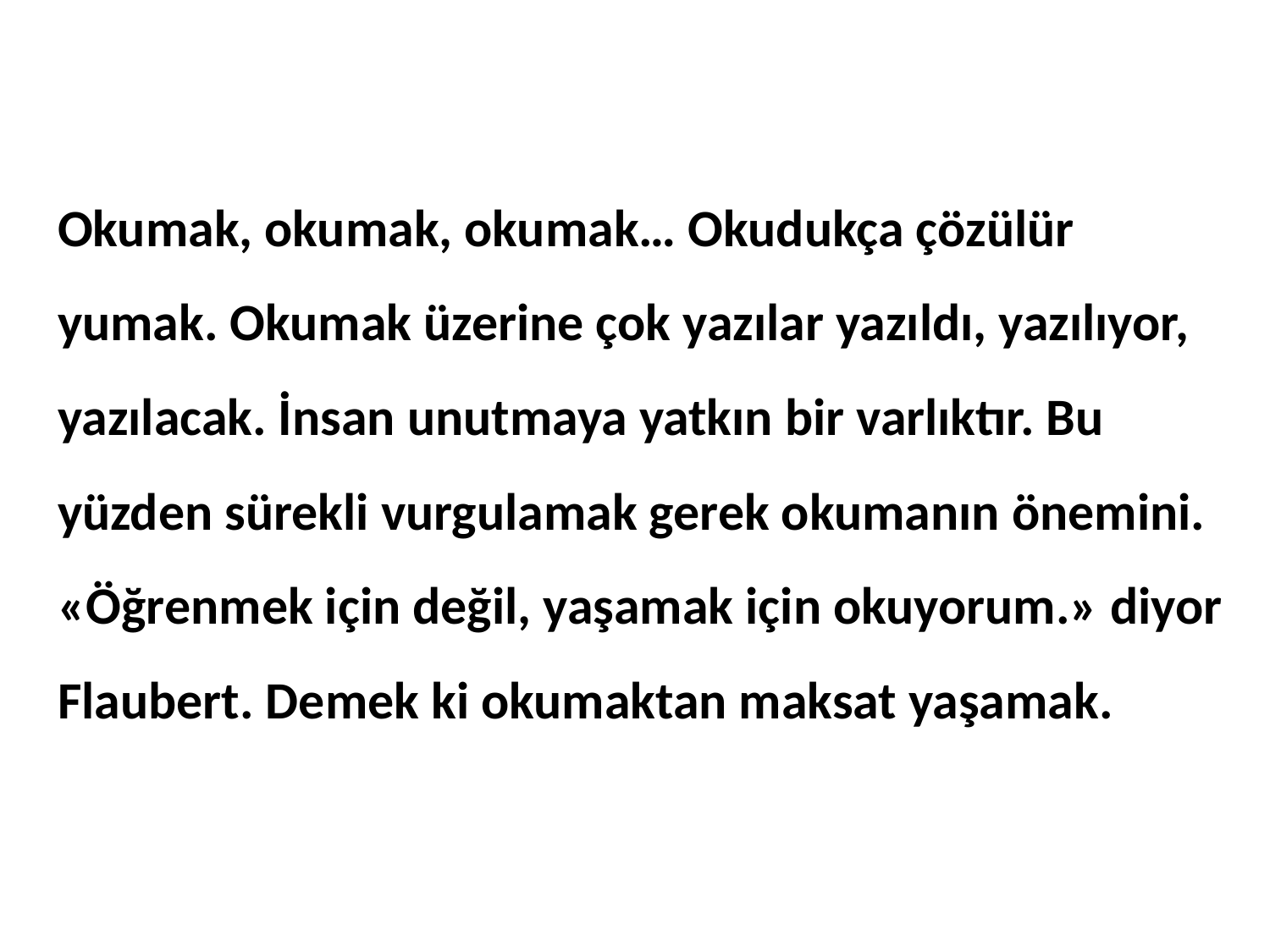

Okumak, okumak, okumak… Okudukça çözülür yumak. Okumak üzerine çok yazılar yazıldı, yazılıyor, yazılacak. İnsan unutmaya yatkın bir varlıktır. Bu yüzden sürekli vurgulamak gerek okumanın önemini. «Öğrenmek için değil, yaşamak için okuyorum.» diyor Flaubert. Demek ki okumaktan maksat yaşamak.